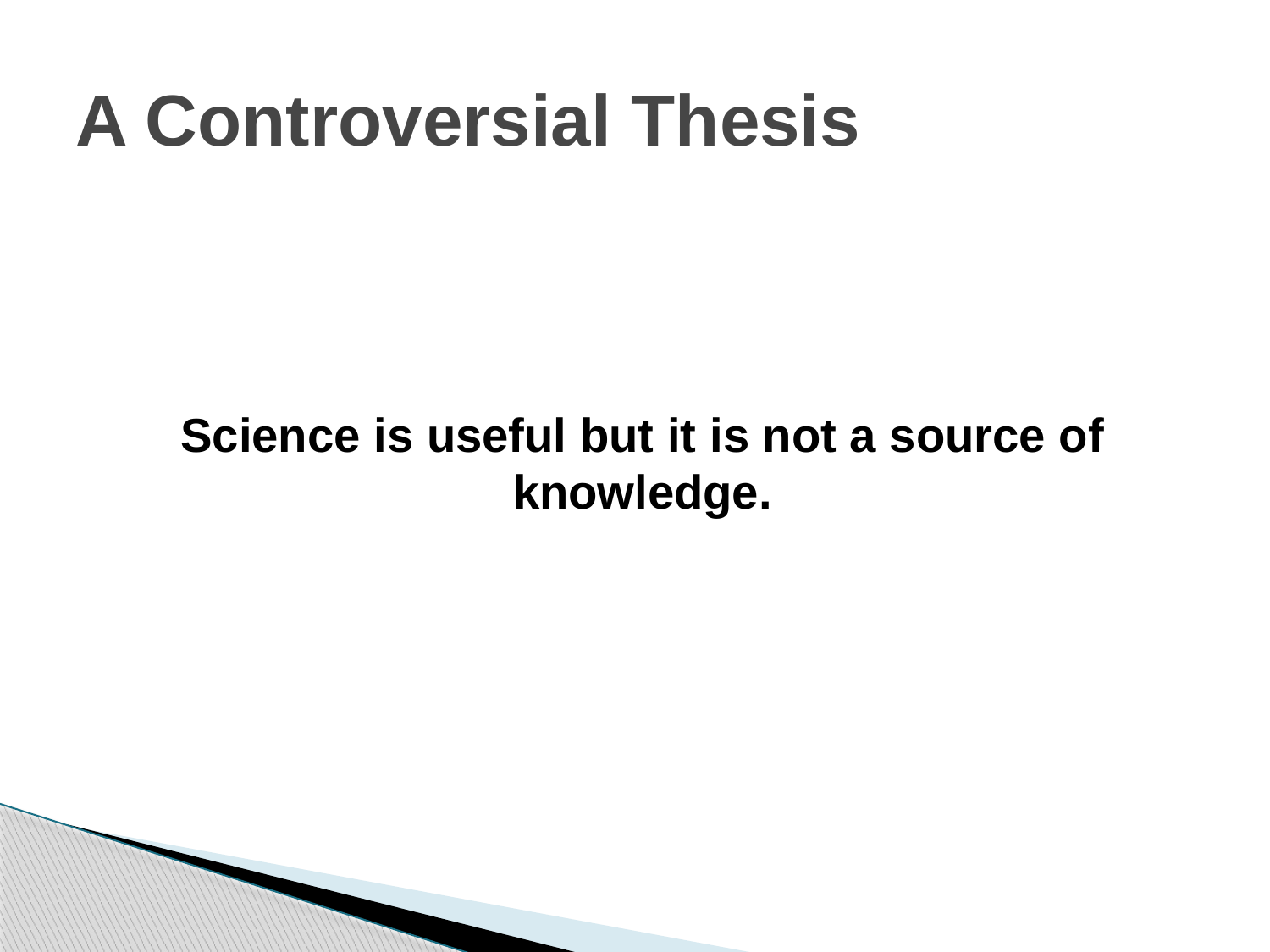

# A Controversial Thesis

Science is useful but it is not a source of knowledge.